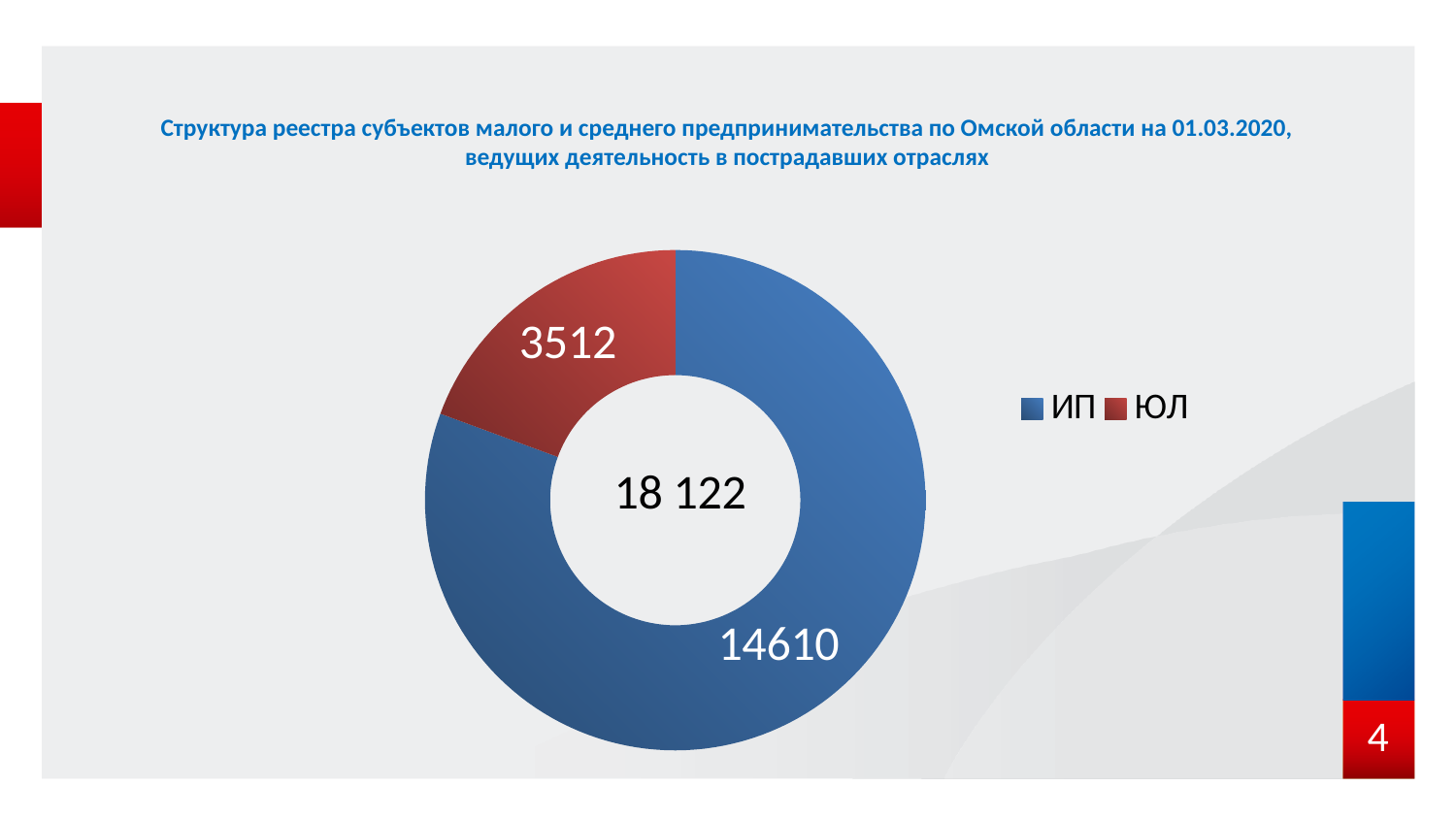

# Структура реестра субъектов малого и среднего предпринимательства по Омской области на 01.03.2020, ведущих деятельность в пострадавших отраслях

### Chart

| Category | Продажи |
|---|---|
| ИП | 14610.0 |
| ЮЛ | 3512.0 |
4